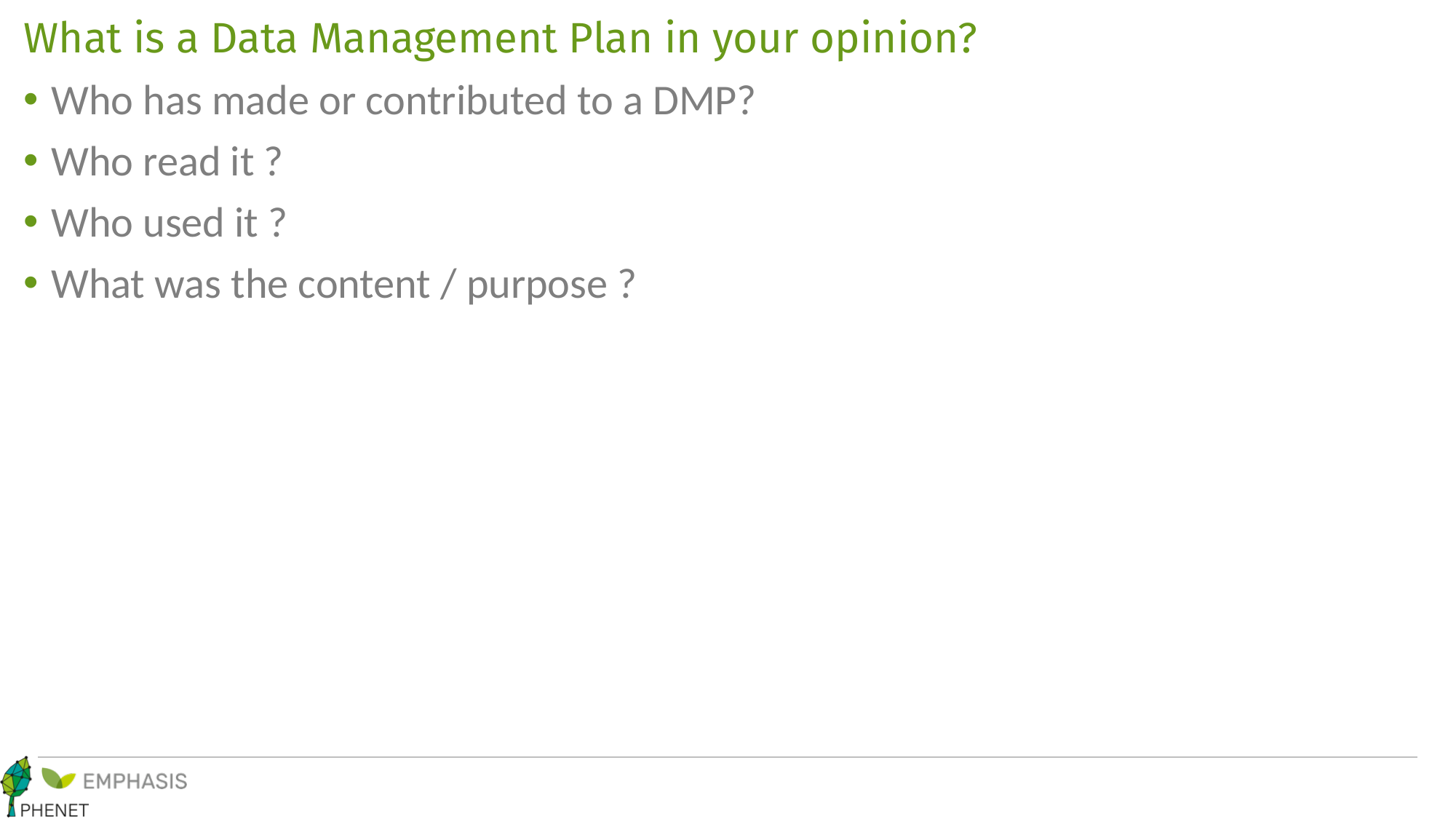

# What is a Data Management Plan in your opinion?
Who has made or contributed to a DMP?
Who read it ?
Who used it ?
What was the content / purpose ?